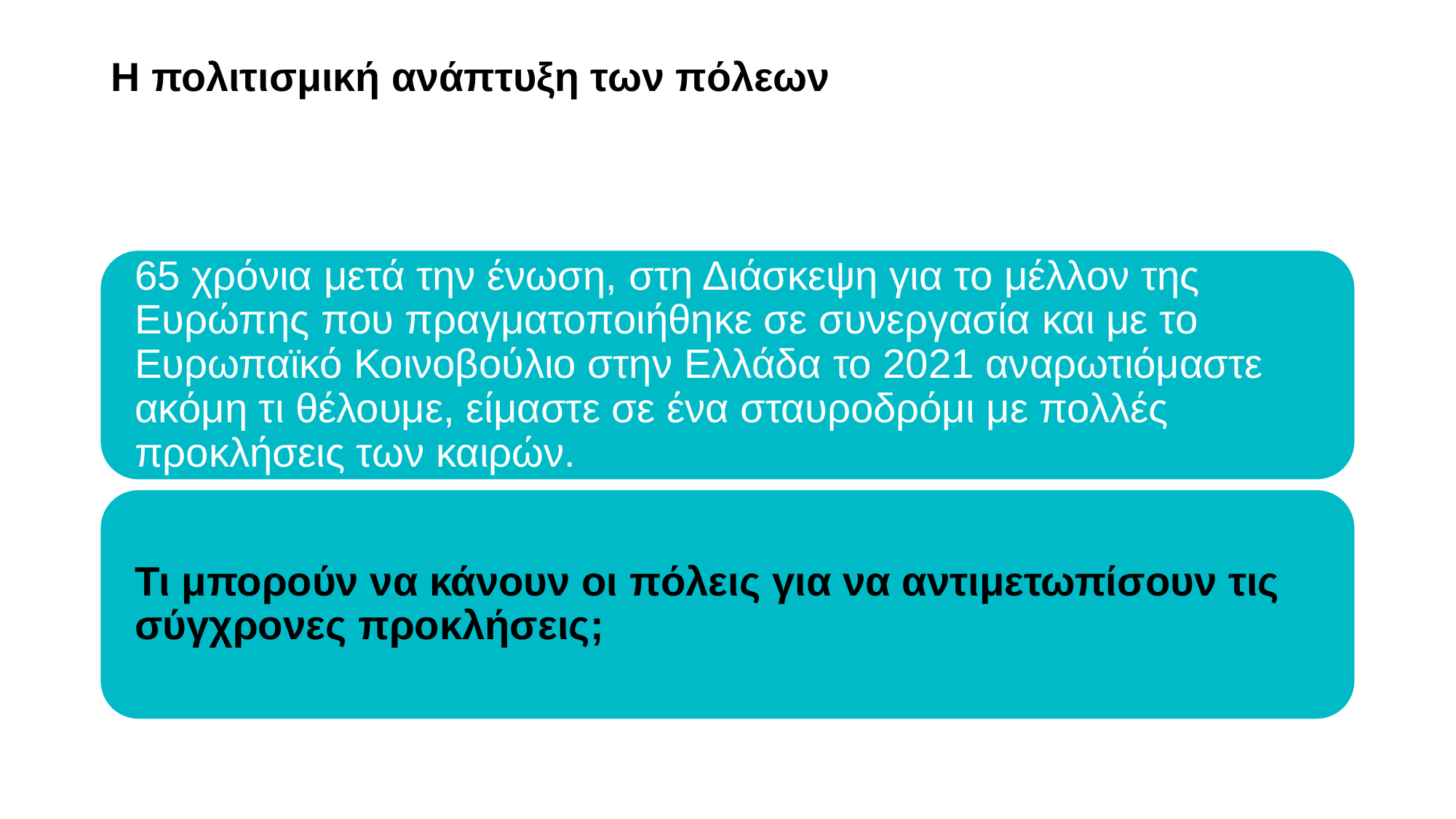

# Η πολιτισμική ανάπτυξη των πόλεων
65 χρόνια μετά την ένωση, στη Διάσκεψη για το μέλλον της Ευρώπης που πραγματοποιήθηκε σε συνεργασία και με το Ευρωπαϊκό Κοινοβούλιο στην Ελλάδα το 2021 αναρωτιόμαστε ακόμη τι θέλουμε, είμαστε σε ένα σταυροδρόμι με πολλές προκλήσεις των καιρών.
Τι μπορούν να κάνουν οι πόλεις για να αντιμετωπίσουν τις σύγχρονες προκλήσεις;